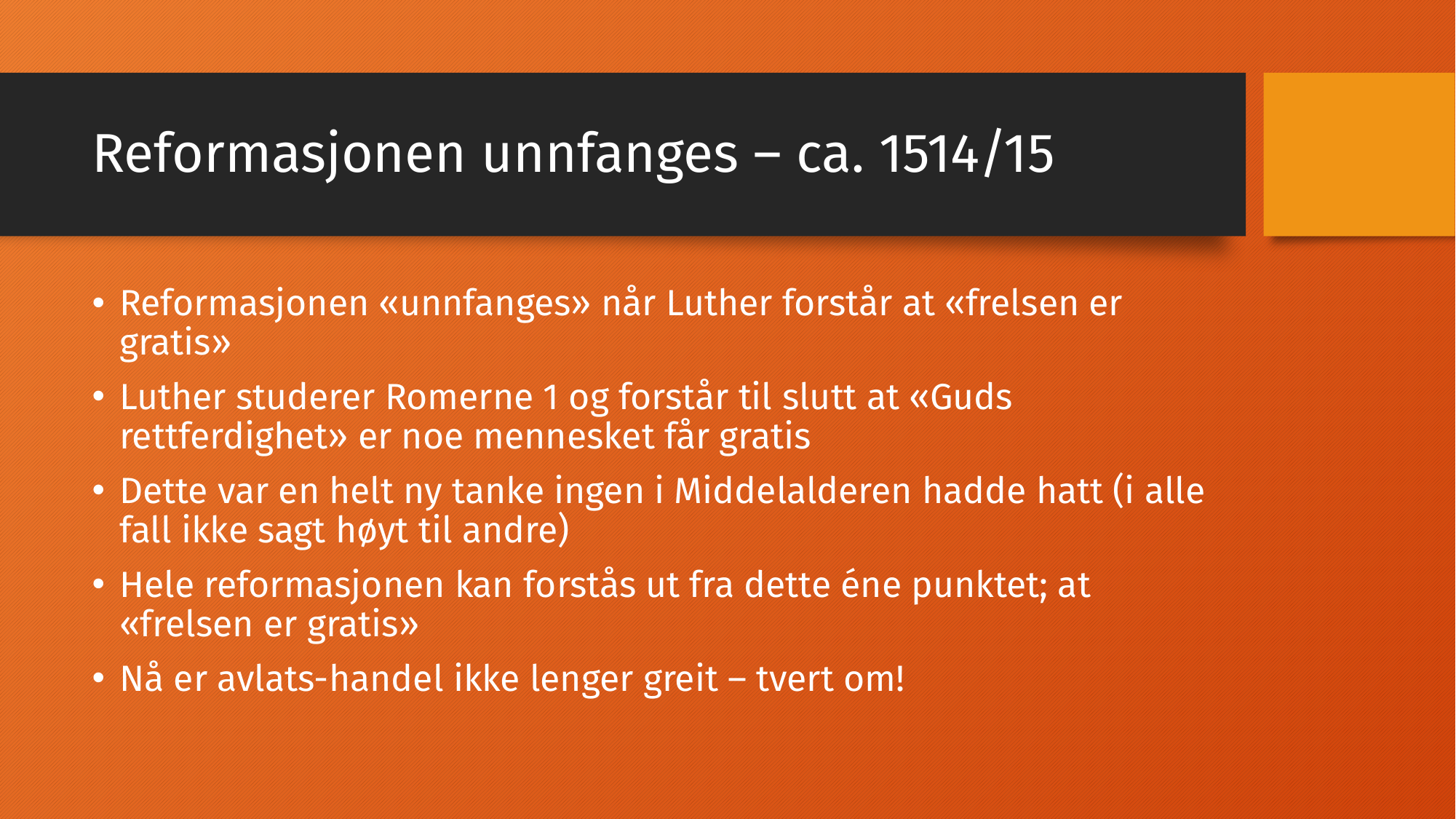

# Reformasjonen unnfanges – ca. 1514/15
Reformasjonen «unnfanges» når Luther forstår at «frelsen er gratis»
Luther studerer Romerne 1 og forstår til slutt at «Guds rettferdighet» er noe mennesket får gratis
Dette var en helt ny tanke ingen i Middelalderen hadde hatt (i alle fall ikke sagt høyt til andre)
Hele reformasjonen kan forstås ut fra dette éne punktet; at «frelsen er gratis»
Nå er avlats-handel ikke lenger greit – tvert om!